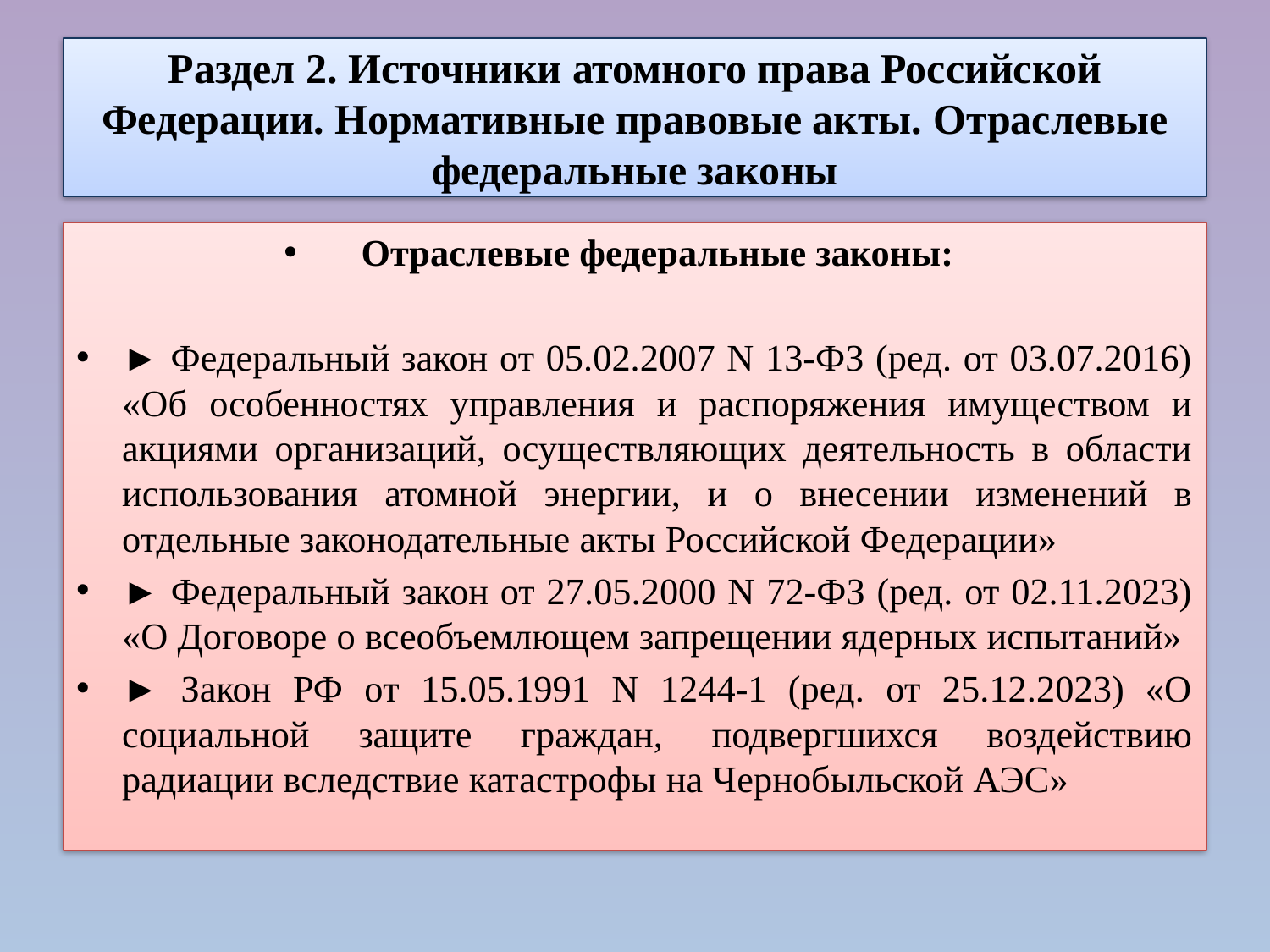

# Раздел 2. Источники атомного права Российской Федерации. Нормативные правовые акты. Отраслевые федеральные законы
Отраслевые федеральные законы:

► Федеральный закон от 05.02.2007 N 13-ФЗ (ред. от 03.07.2016) «Об особенностях управления и распоряжения имуществом и акциями организаций, осуществляющих деятельность в области использования атомной энергии, и о внесении изменений в отдельные законодательные акты Российской Федерации»
► Федеральный закон от 27.05.2000 N 72-ФЗ (ред. от 02.11.2023) «О Договоре о всеобъемлющем запрещении ядерных испытаний»
► Закон РФ от 15.05.1991 N 1244-1 (ред. от 25.12.2023) «О социальной защите граждан, подвергшихся воздействию радиации вследствие катастрофы на Чернобыльской АЭС»